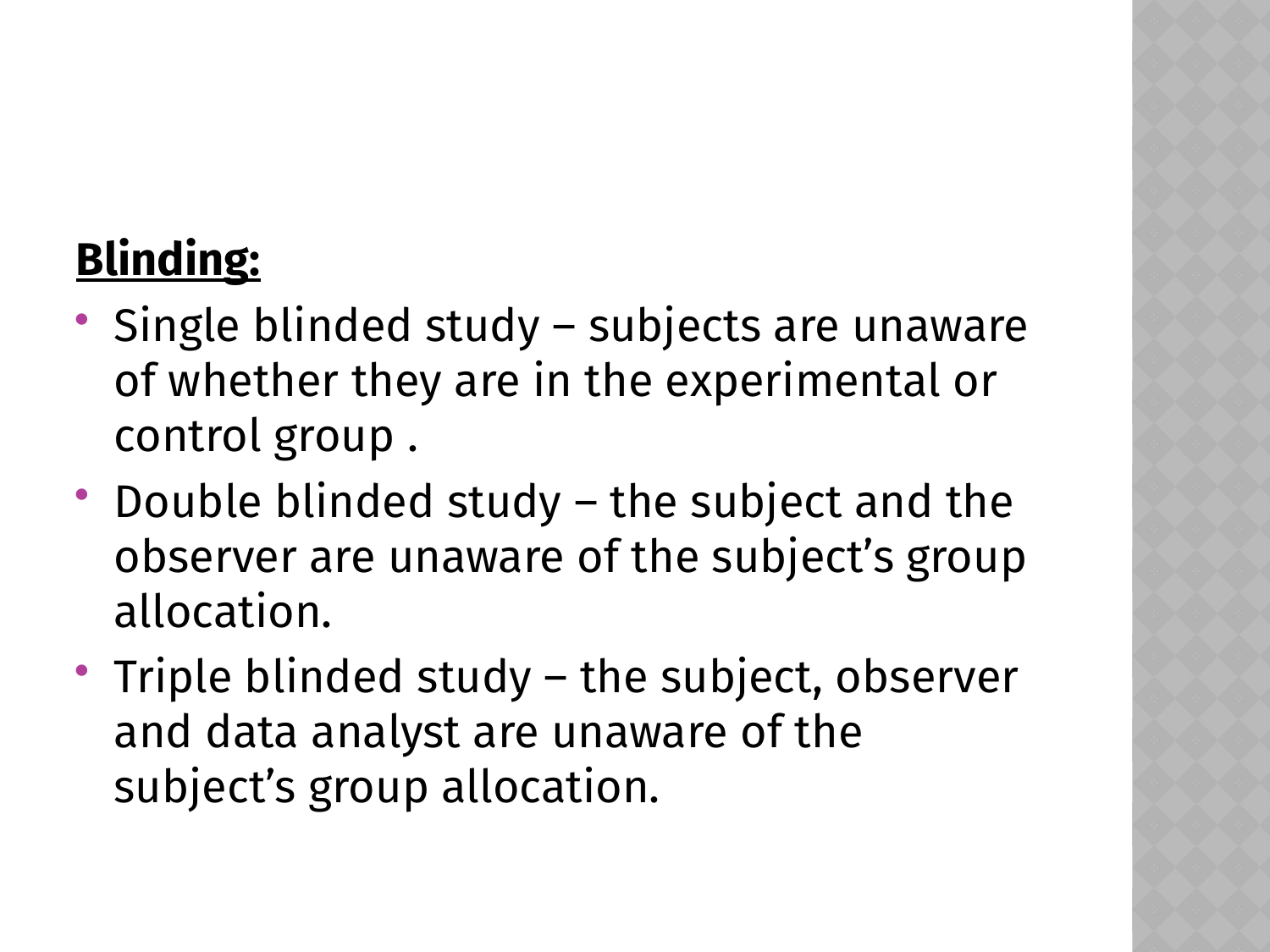

#
Blinding:
Single blinded study – subjects are unaware of whether they are in the experimental or control group .
Double blinded study – the subject and the observer are unaware of the subject’s group allocation.
Triple blinded study – the subject, observer and data analyst are unaware of the subject’s group allocation.